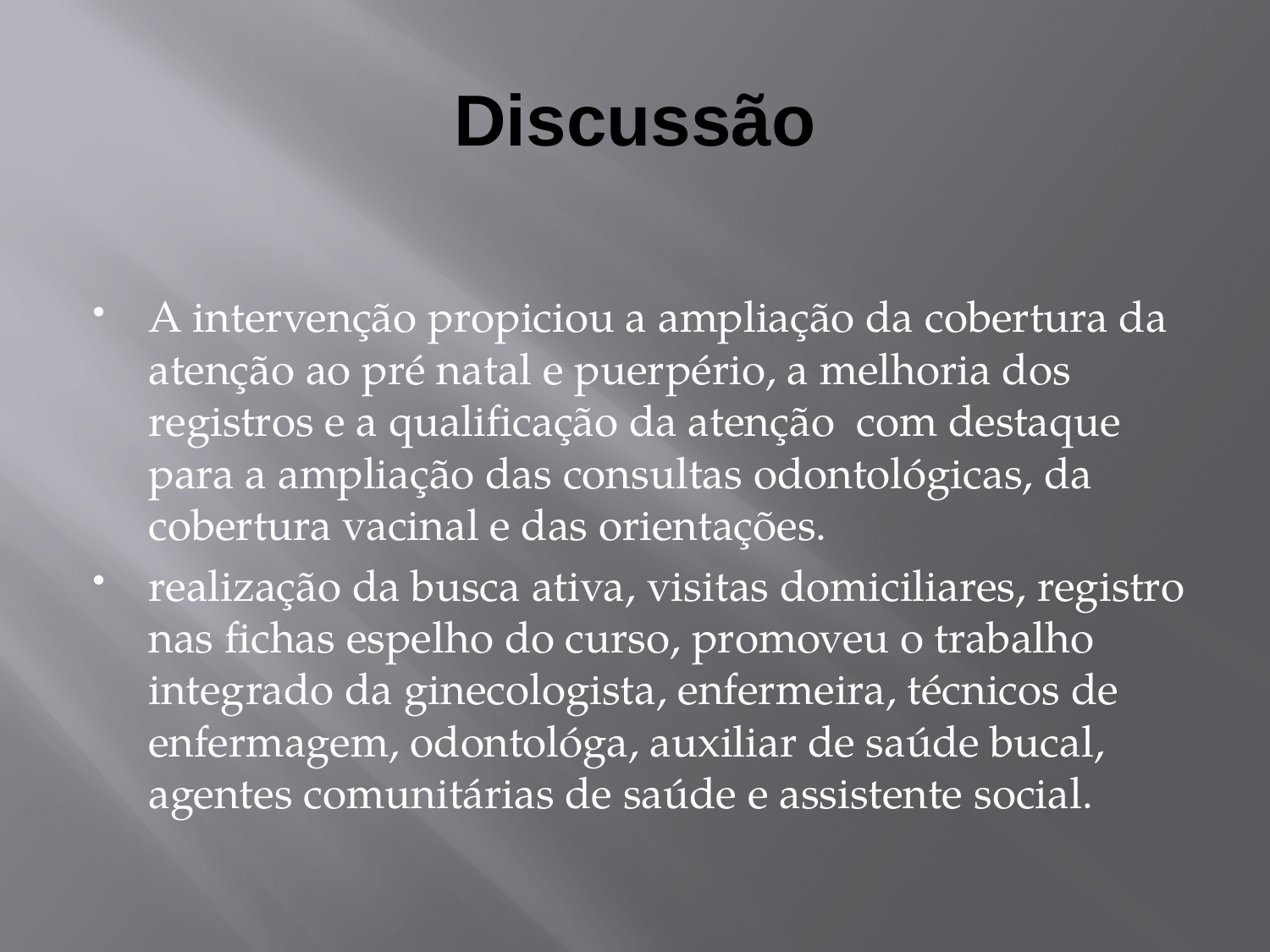

# Discussão

A intervenção propiciou a ampliação da cobertura da atenção ao pré natal e puerpério, a melhoria dos registros e a qualificação da atenção  com destaque para a ampliação das consultas odontológicas, da cobertura vacinal e das orientações.
realização da busca ativa, visitas domiciliares, registro nas fichas espelho do curso, promoveu o trabalho integrado da ginecologista, enfermeira, técnicos de enfermagem, odontológa, auxiliar de saúde bucal, agentes comunitárias de saúde e assistente social.